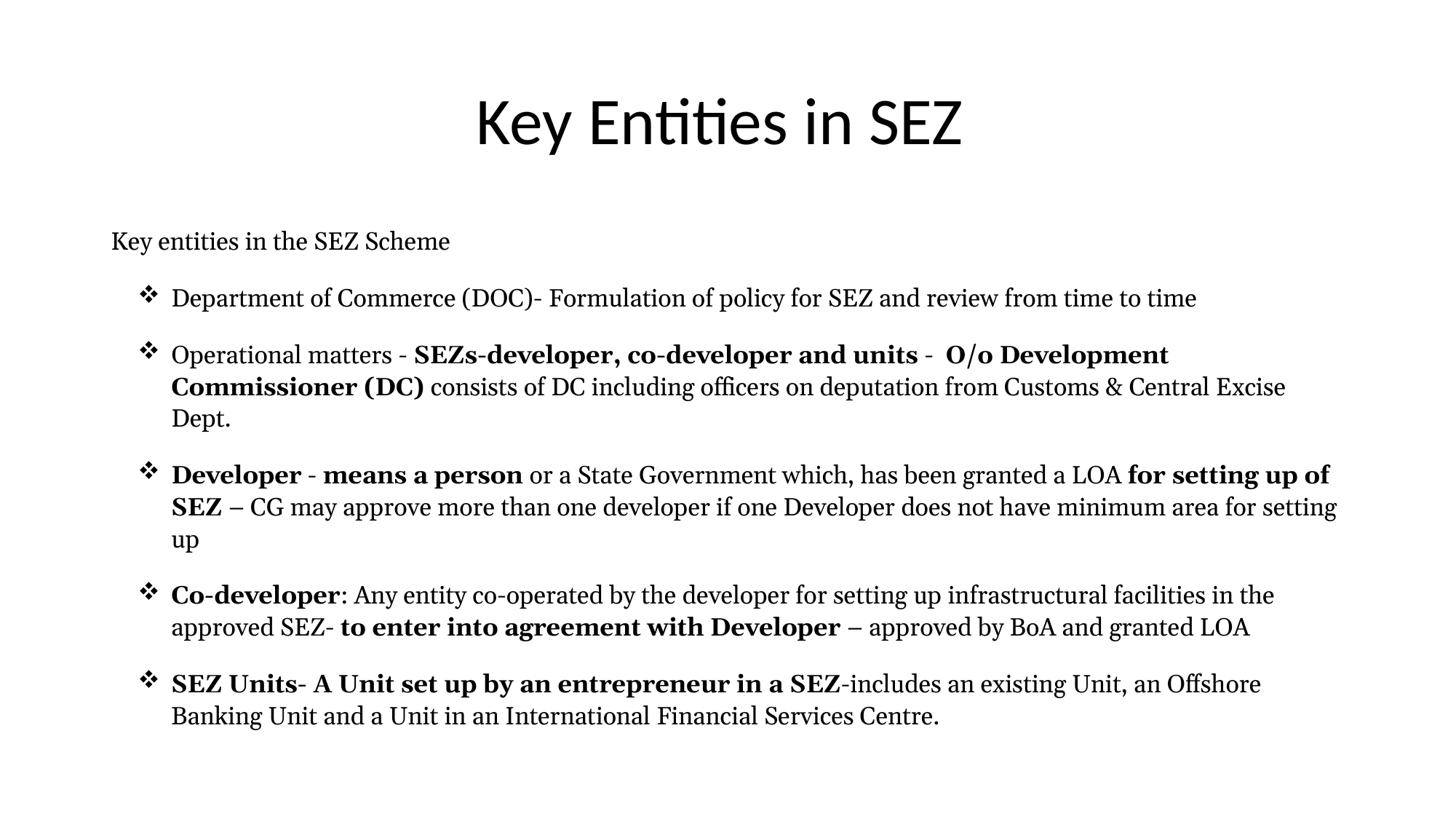

# Key Entities in SEZ
Key entities in the SEZ Scheme
Department of Commerce (DOC)- Formulation of policy for SEZ and review from time to time
Operational matters - SEZs-developer, co-developer and units -  O/o Development Commissioner (DC) consists of DC including officers on deputation from Customs & Central Excise Dept.
Developer - means a person or a State Government which, has been granted a LOA for setting up of SEZ – CG may approve more than one developer if one Developer does not have minimum area for setting up
Co-developer: Any entity co-operated by the developer for setting up infrastructural facilities in the approved SEZ- to enter into agreement with Developer – approved by BoA and granted LOA
SEZ Units- A Unit set up by an entrepreneur in a SEZ-includes an existing Unit, an Offshore Banking Unit and a Unit in an International Financial Services Centre.